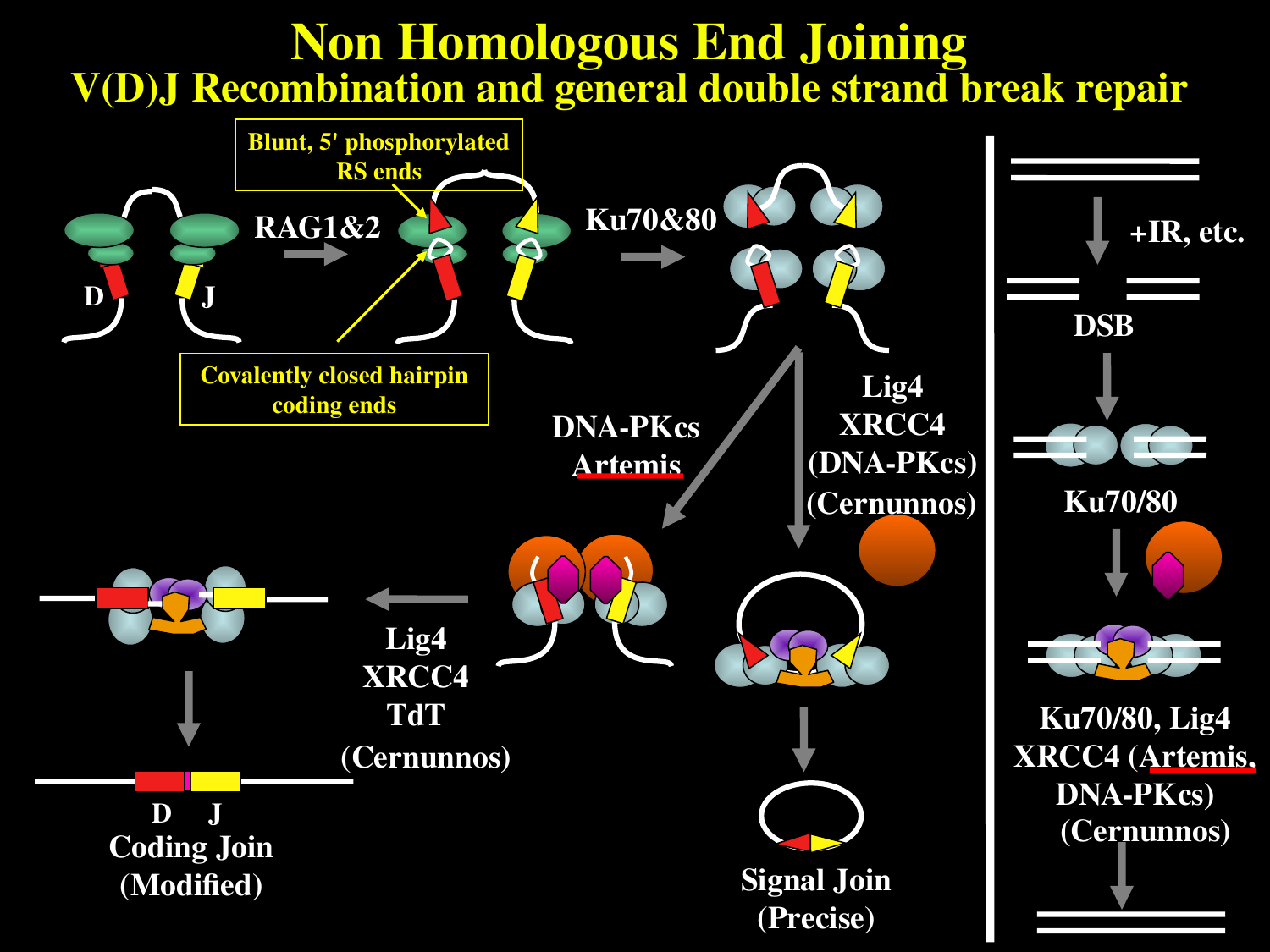

# Non Homologous End Joining V(D)J Recombination and general double strand break repair
Blunt, 5' phosphorylated
RS ends

Covalently closed hairpin
coding ends

Ku70&80

D
J

RAG1&2

+IR, etc.

DSB

DNA-PKcs
Artemis

Lig4
XRCC4
(DNA-PKcs)

Ku70/80
(Cernunnos)

Lig4
XRCC4
TdT

D
J
Coding Join
(Modified)

Ku70/80, Lig4
XRCC4 (Artemis,
DNA-PKcs)

Signal Join
(Precise)
(Cernunnos)

(Cernunnos)